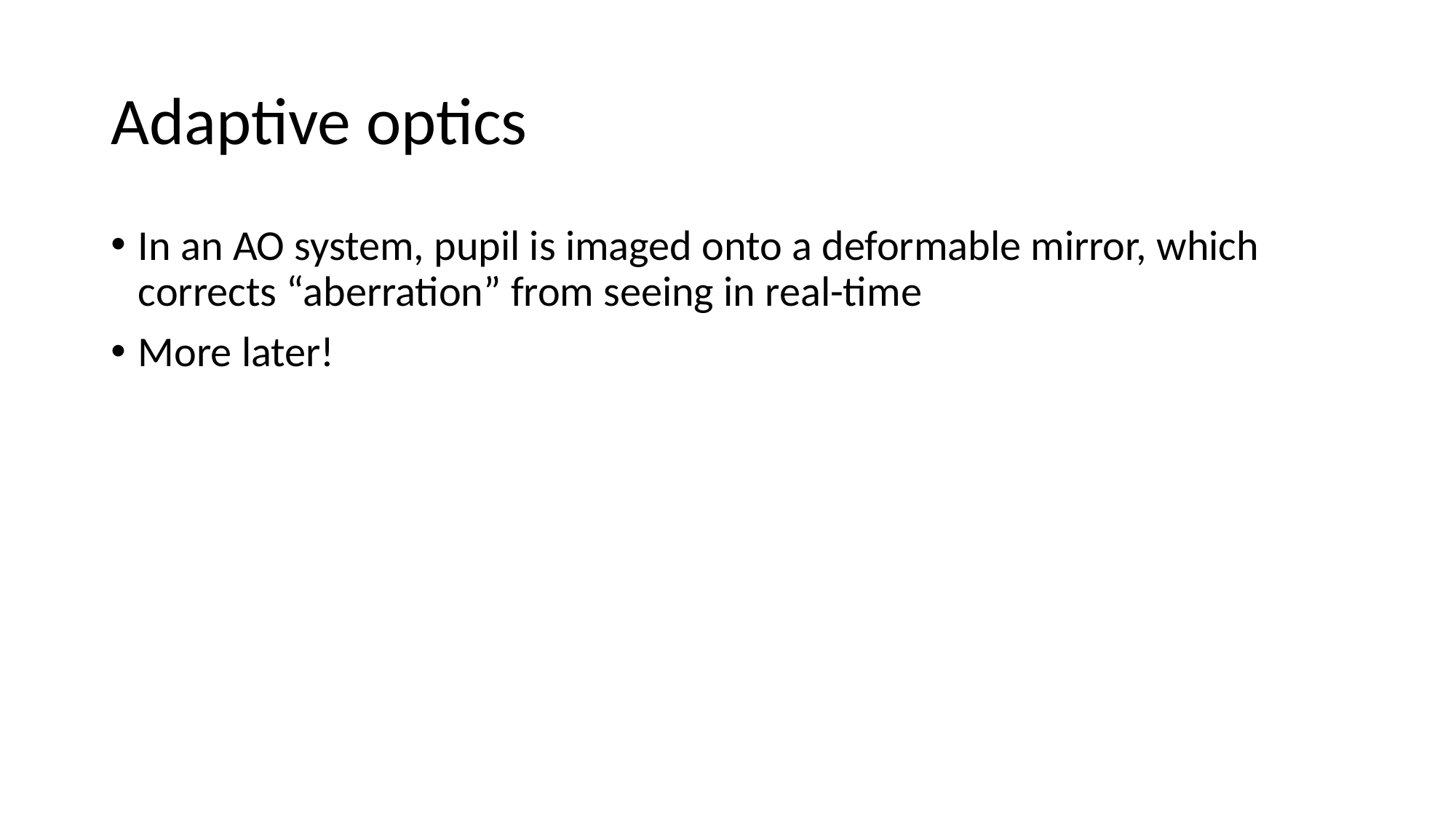

# Adaptive optics
In an AO system, pupil is imaged onto a deformable mirror, which corrects “aberration” from seeing in real-time
More later!